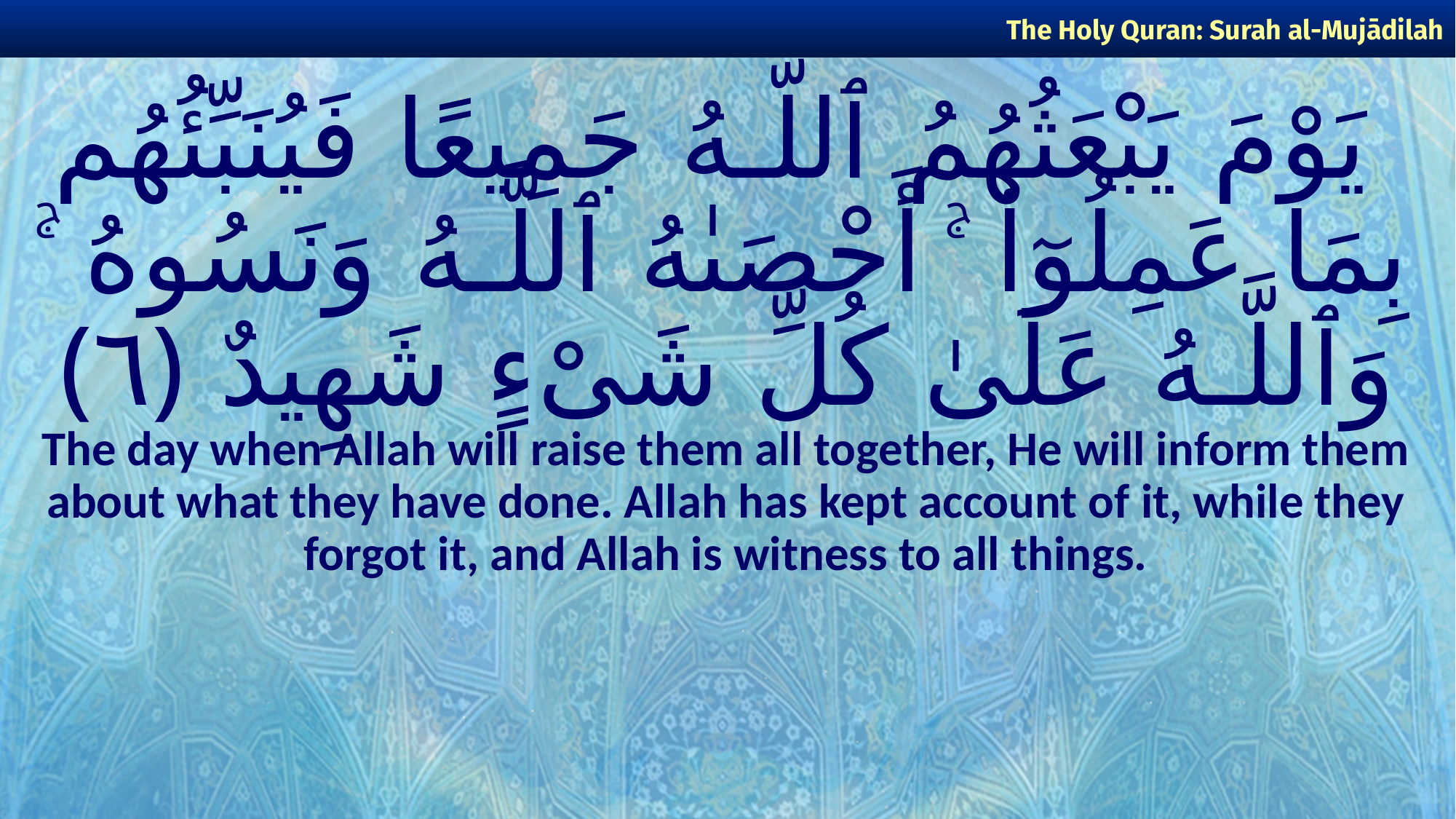

The Holy Quran: Surah al-Mujādilah
# يَوْمَ يَبْعَثُهُمُ ٱللَّـهُ جَمِيعًا فَيُنَبِّئُهُم بِمَا عَمِلُوٓا۟ ۚ أَحْصَىٰهُ ٱللَّـهُ وَنَسُوهُ ۚ وَٱللَّـهُ عَلَىٰ كُلِّ شَىْءٍ شَهِيدٌ ﴿٦﴾
The day when Allah will raise them all together, He will inform them about what they have done. Allah has kept account of it, while they forgot it, and Allah is witness to all things.